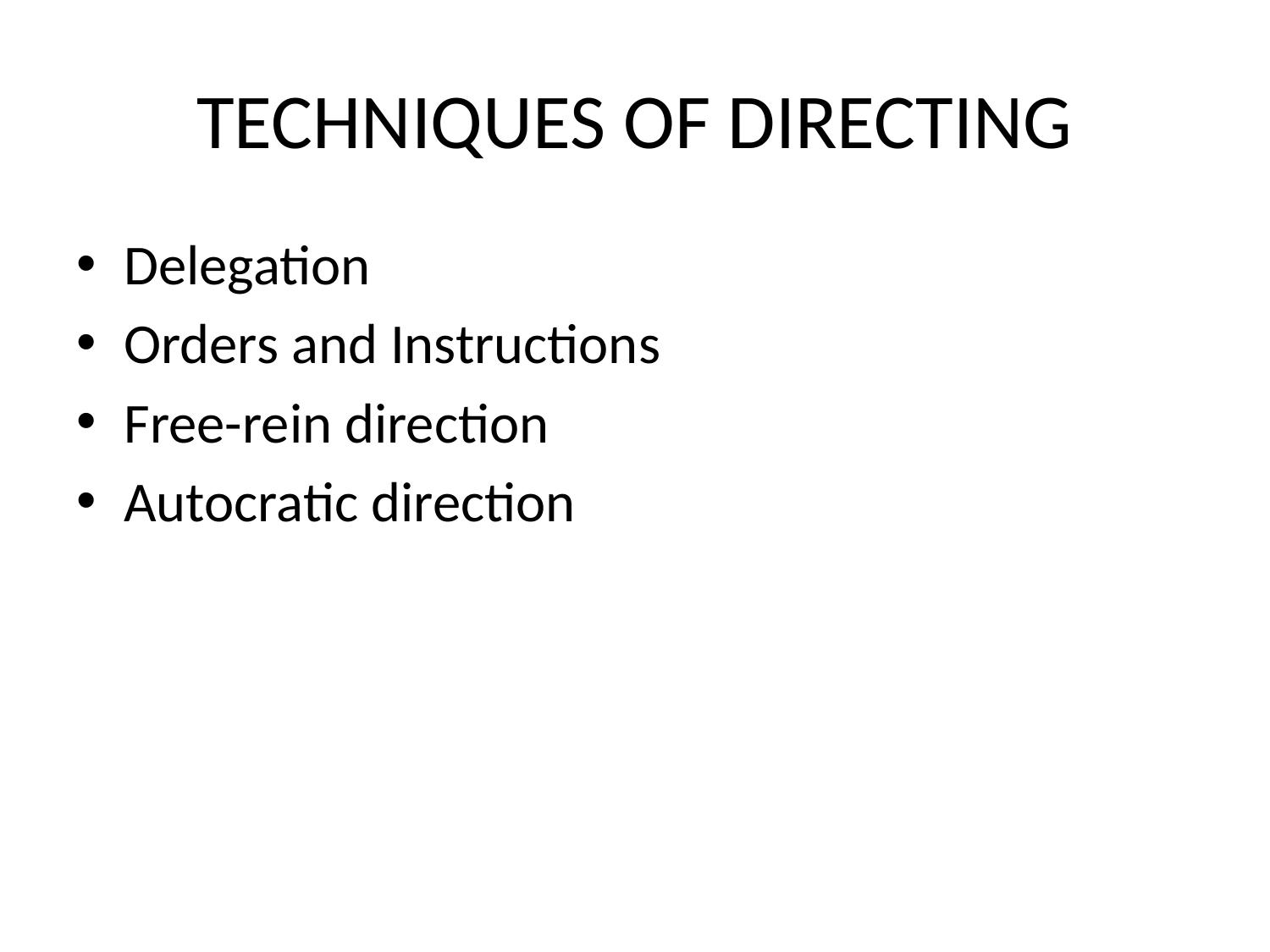

# TECHNIQUES OF DIRECTING
Delegation
Orders and Instructions
Free-rein direction
Autocratic direction